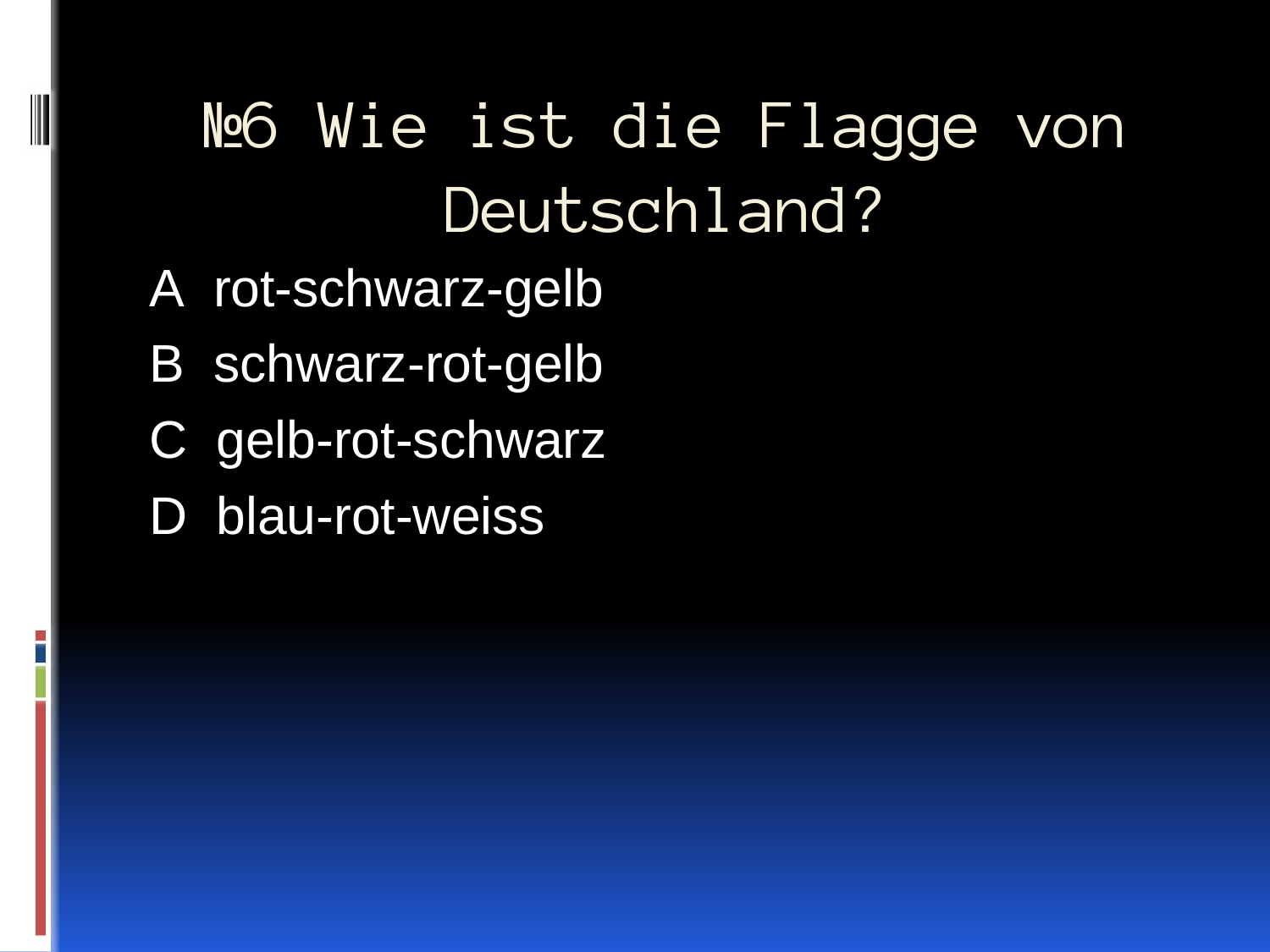

# №6 Wie ist die Flagge von Deutschland?
A  rot-schwarz-gelb
В  schwarz-rot-gelb
С  gelb-rot-schwarz
D  blau-rot-weiss